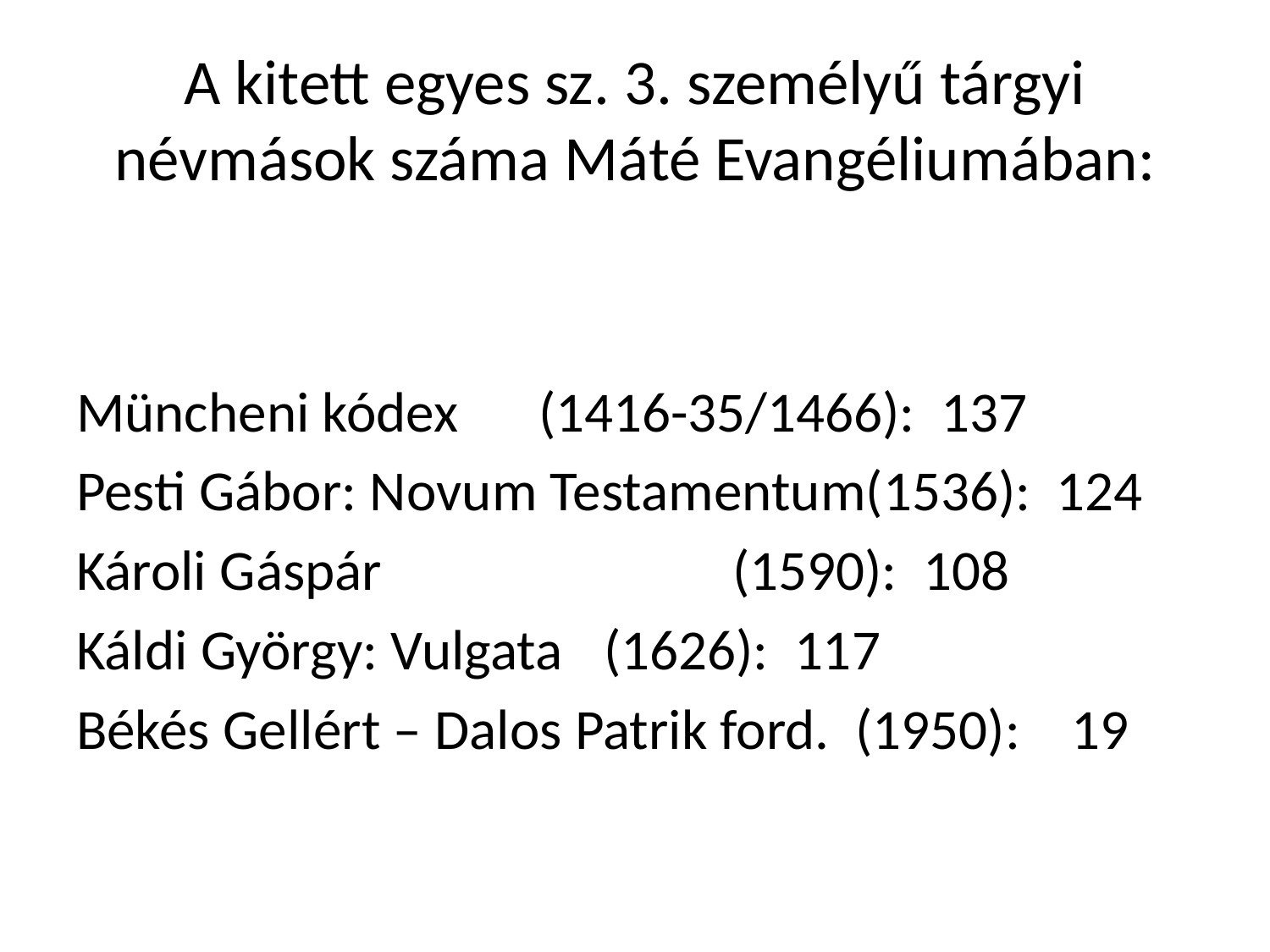

# A kitett egyes sz. 3. személyű tárgyi névmások száma Máté Evangéliumában:

Müncheni kódex 	     (1416-35/1466):  137
Pesti Gábor: Novum Testamentum(1536):  124
Károli Gáspár   			           (1590):  108
Káldi György: Vulgata			 (1626):  117
Békés Gellért – Dalos Patrik ford.  (1950):    19